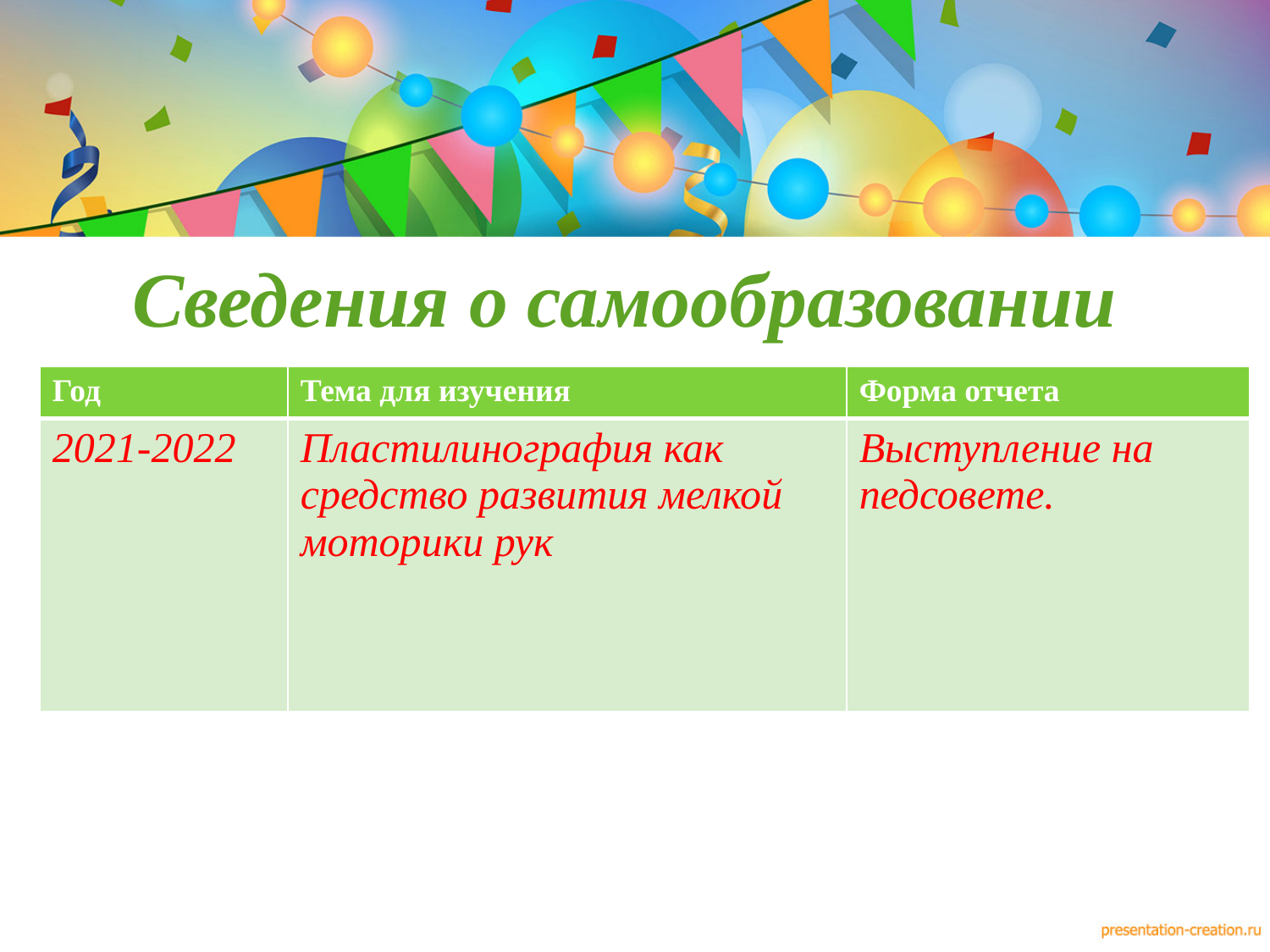

# Сведения о самообразовании
| Год | Тема для изучения | Форма отчета |
| --- | --- | --- |
| 2021-2022 | Пластилинография как средство развития мелкой моторики рук | Выступление на педсовете. |